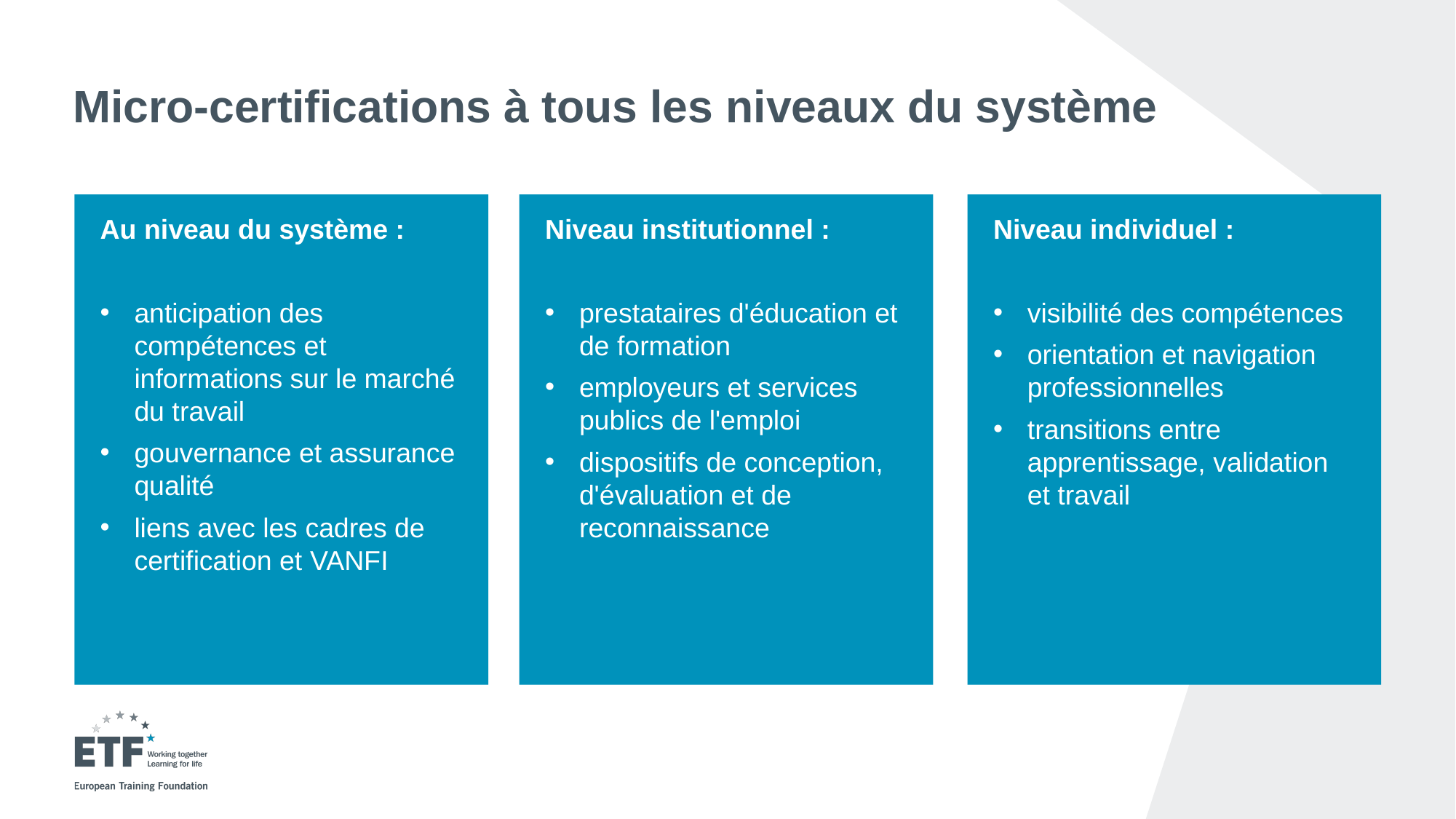

# Micro-certifications à tous les niveaux du système
Au niveau du système :

anticipation des compétences et informations sur le marché du travail
gouvernance et assurance qualité
liens avec les cadres de certification et VANFI
Niveau institutionnel :

prestataires d'éducation et de formation
employeurs et services publics de l'emploi
dispositifs de conception, d'évaluation et de reconnaissance
Niveau individuel :

visibilité des compétences
orientation et navigation professionnelles
transitions entre apprentissage, validation et travail